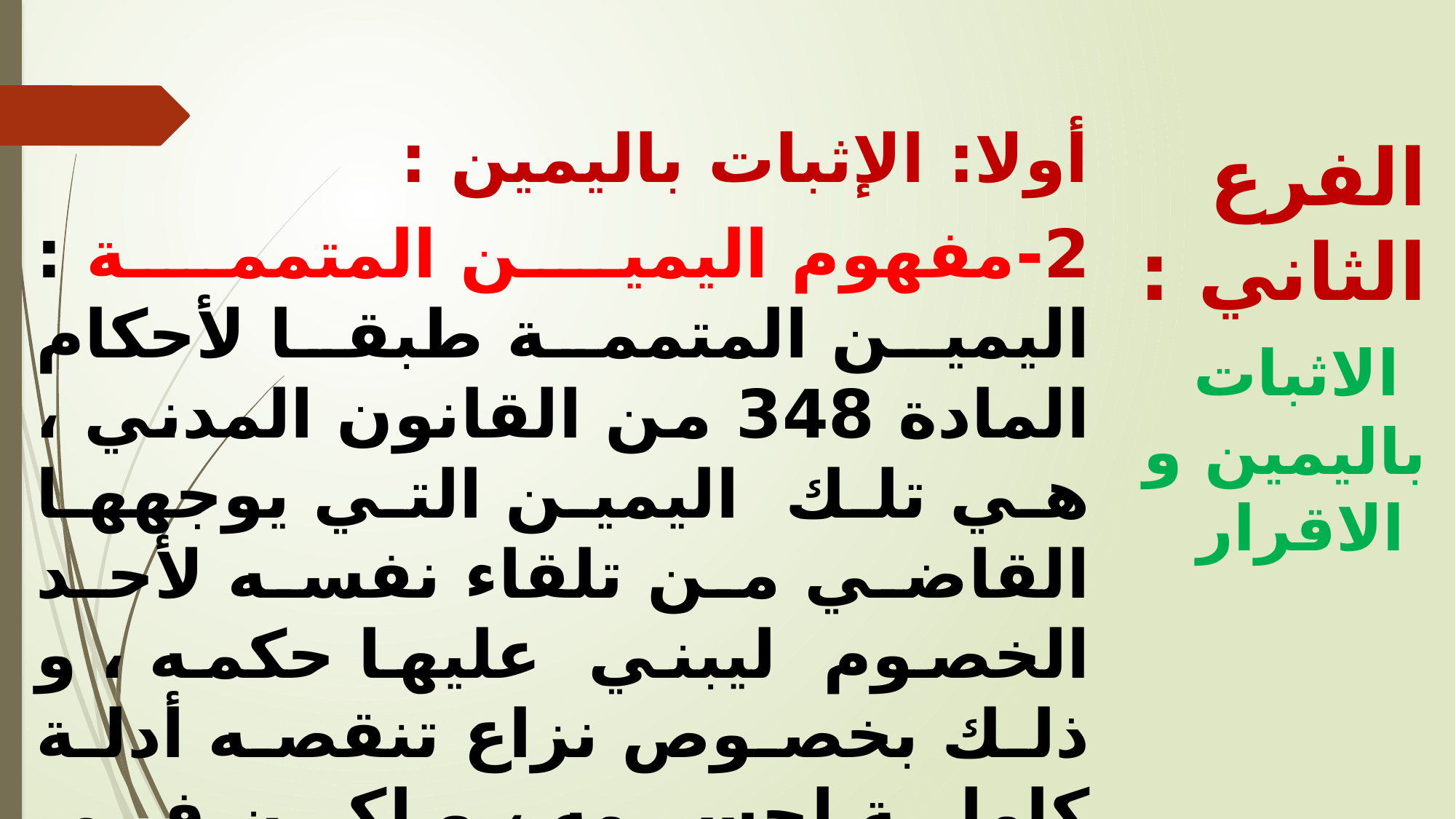

أولا: الإثبات باليمين :
2-	مفهوم اليمين المتممة : اليمين المتممة طبقا لأحكام المادة 348 من القانون المدني ، هي تلك  اليمين التي يوجهها القاضي من تلقاء نفسه لأحد الخصوم  ليبني  عليها حكمه ، و ذلك بخصوص نزاع تنقصه أدلة كاملة لحسمه ، و لكن في المقابل  لا يخلو موضوع هذا النزاع  أيضا من أي دليل حتى لو كانت بسيطة  . .
الفرع الثاني :  الاثبات باليمين و الاقرار